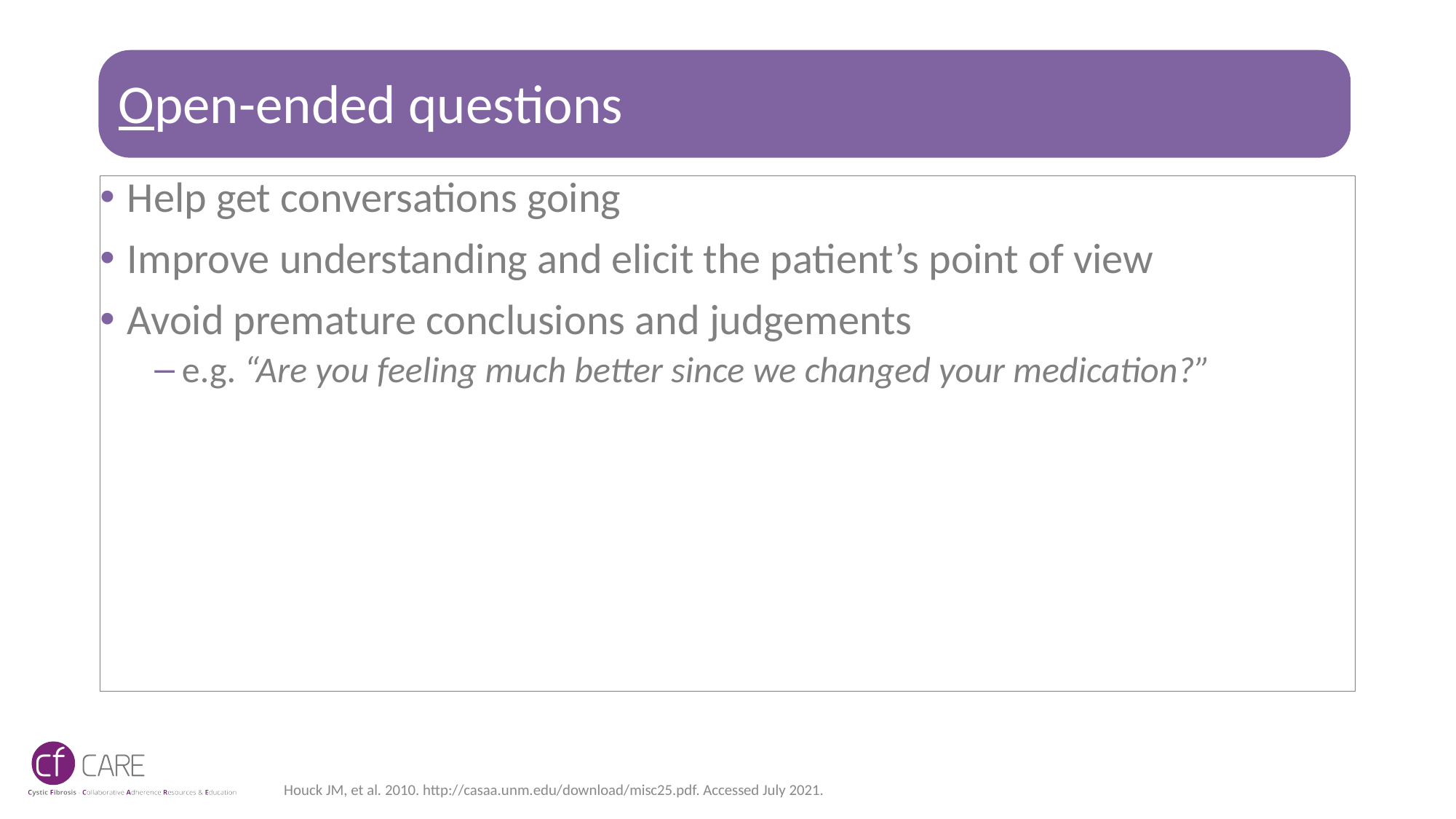

# Open-ended questions
Help get conversations going
Improve understanding and elicit the patient’s point of view
Avoid premature conclusions and judgements
e.g. “Are you feeling much better since we changed your medication?”
Houck JM, et al. 2010. http://casaa.unm.edu/download/misc25.pdf. Accessed July 2021.